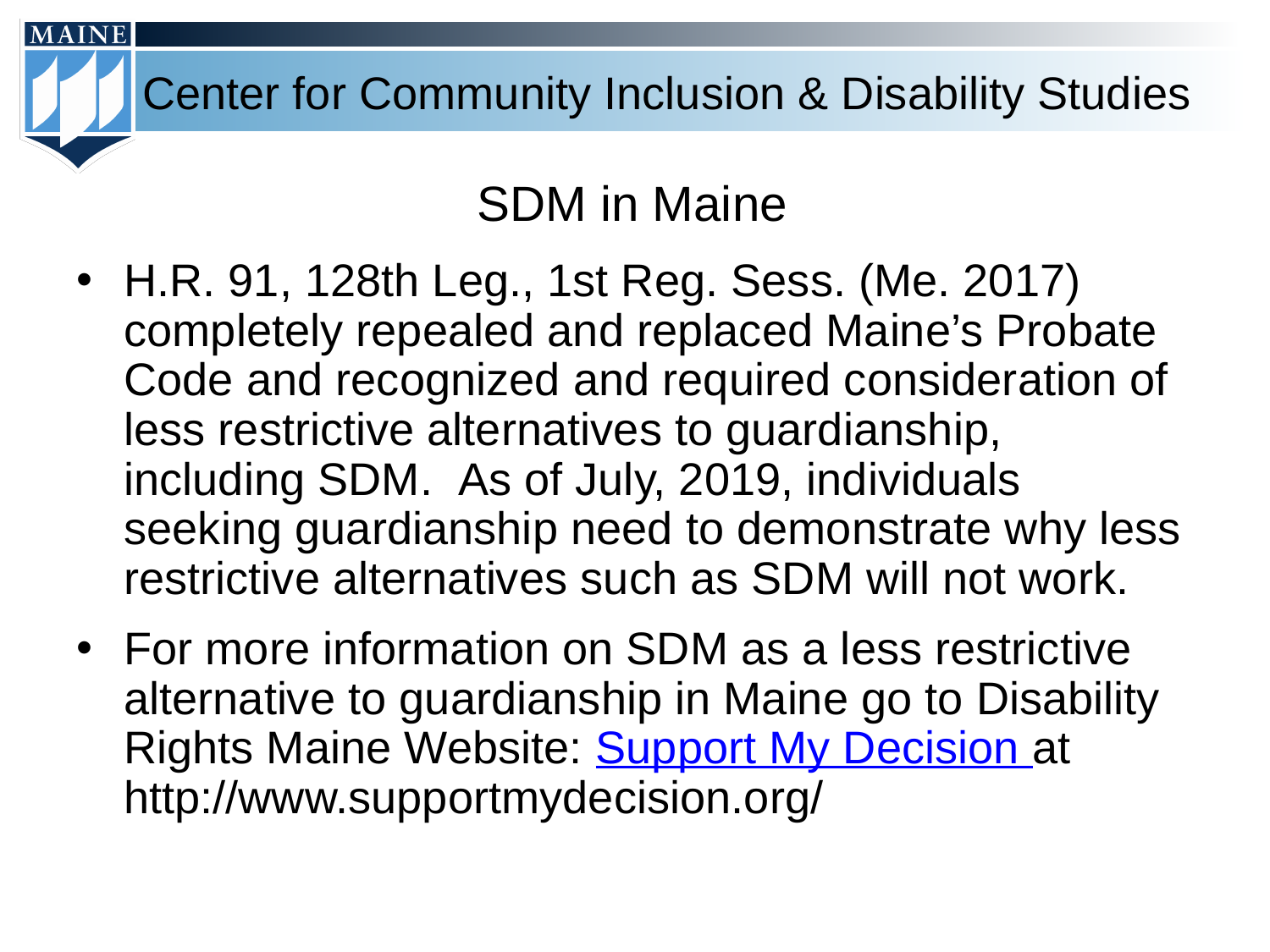

# SDM in Maine
H.R. 91, 128th Leg., 1st Reg. Sess. (Me. 2017)  completely repealed and replaced Maine’s Probate Code and recognized and required consideration of less restrictive alternatives to guardianship, including SDM.  As of July, 2019, individuals seeking guardianship need to demonstrate why less restrictive alternatives such as SDM will not work.
For more information on SDM as a less restrictive alternative to guardianship in Maine go to Disability Rights Maine Website: Support My Decision at http://www.supportmydecision.org/